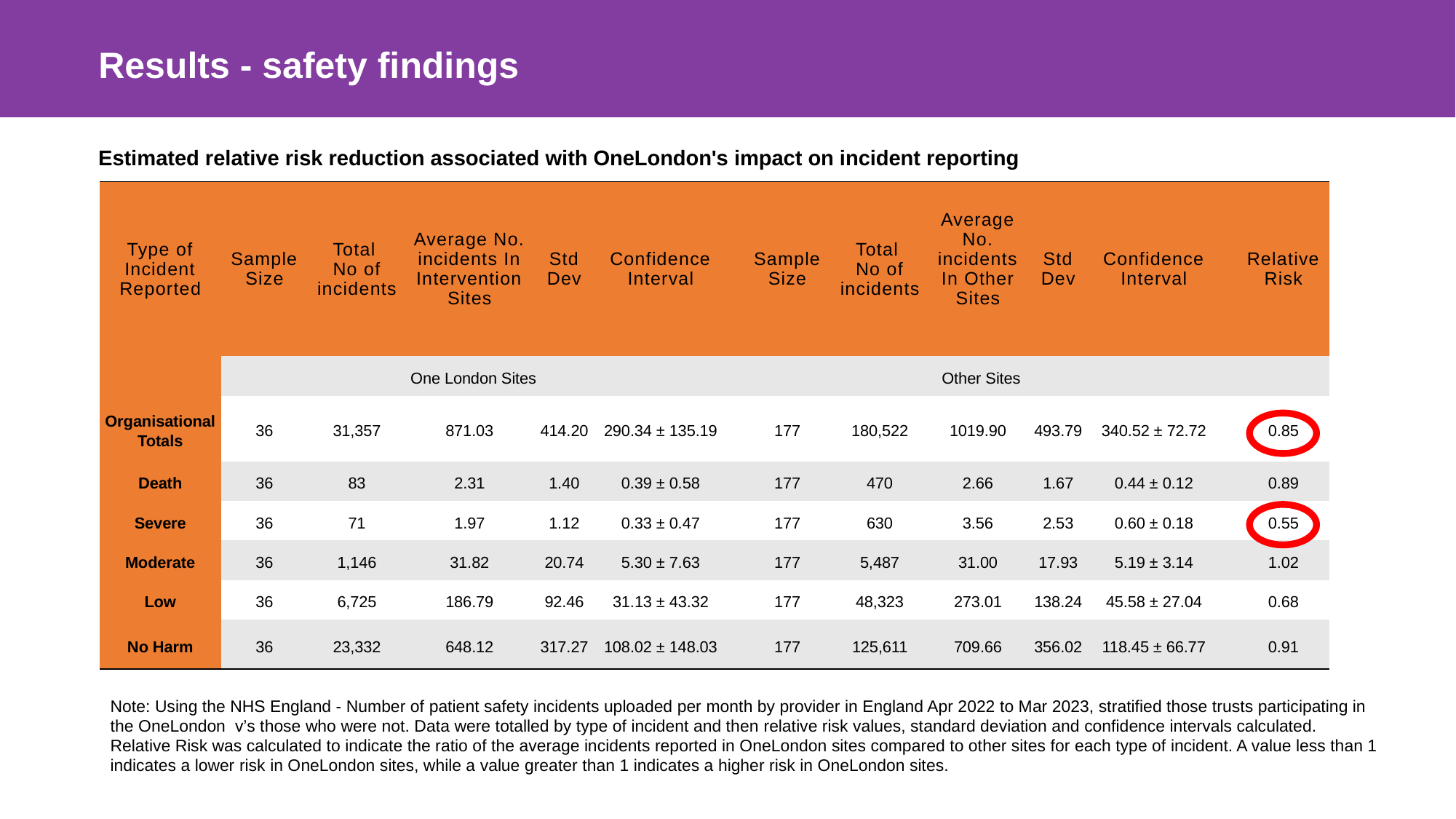

Results - safety findings
Estimated relative risk reduction associated with OneLondon's impact on incident reporting
| Type of Incident Reported | Sample Size | Total No of incidents | Average No. incidents In Intervention Sites | Std Dev | Confidence Interval |  | Sample Size | Total No of incidents | Average No. incidents In Other Sites | Std Dev | Confidence Interval |  | Relative Risk |
| --- | --- | --- | --- | --- | --- | --- | --- | --- | --- | --- | --- | --- | --- |
|  | One London Sites |  |  |  |  |  | Other Sites |  |  |  |  |  |  |
| Organisational Totals | 36 | 31,357 | 871.03 | 414.20 | 290.34 ± 135.19 |  | 177 | 180,522 | 1019.90 | 493.79 | 340.52 ± 72.72 |  | 0.85 |
| Death | 36 | 83 | 2.31 | 1.40 | 0.39 ± 0.58 |  | 177 | 470 | 2.66 | 1.67 | 0.44 ± 0.12 |  | 0.89 |
| Severe | 36 | 71 | 1.97 | 1.12 | 0.33 ± 0.47 |  | 177 | 630 | 3.56 | 2.53 | 0.60 ± 0.18 |  | 0.55 |
| Moderate | 36 | 1,146 | 31.82 | 20.74 | 5.30 ± 7.63 |  | 177 | 5,487 | 31.00 | 17.93 | 5.19 ± 3.14 |  | 1.02 |
| Low | 36 | 6,725 | 186.79 | 92.46 | 31.13 ± 43.32 |  | 177 | 48,323 | 273.01 | 138.24 | 45.58 ± 27.04 |  | 0.68 |
| No Harm | 36 | 23,332 | 648.12 | 317.27 | 108.02 ± 148.03 |  | 177 | 125,611 | 709.66 | 356.02 | 118.45 ± 66.77 |  | 0.91 |

Note: Using the NHS England - Number of patient safety incidents uploaded per month by provider in England Apr 2022 to Mar 2023, stratified those trusts participating in the OneLondon  v’s those who were not. Data were totalled by type of incident and then relative risk values, standard deviation and confidence intervals calculated.  Relative Risk was calculated to indicate the ratio of the average incidents reported in OneLondon sites compared to other sites for each type of incident. A value less than 1 indicates a lower risk in OneLondon sites, while a value greater than 1 indicates a higher risk in OneLondon sites.